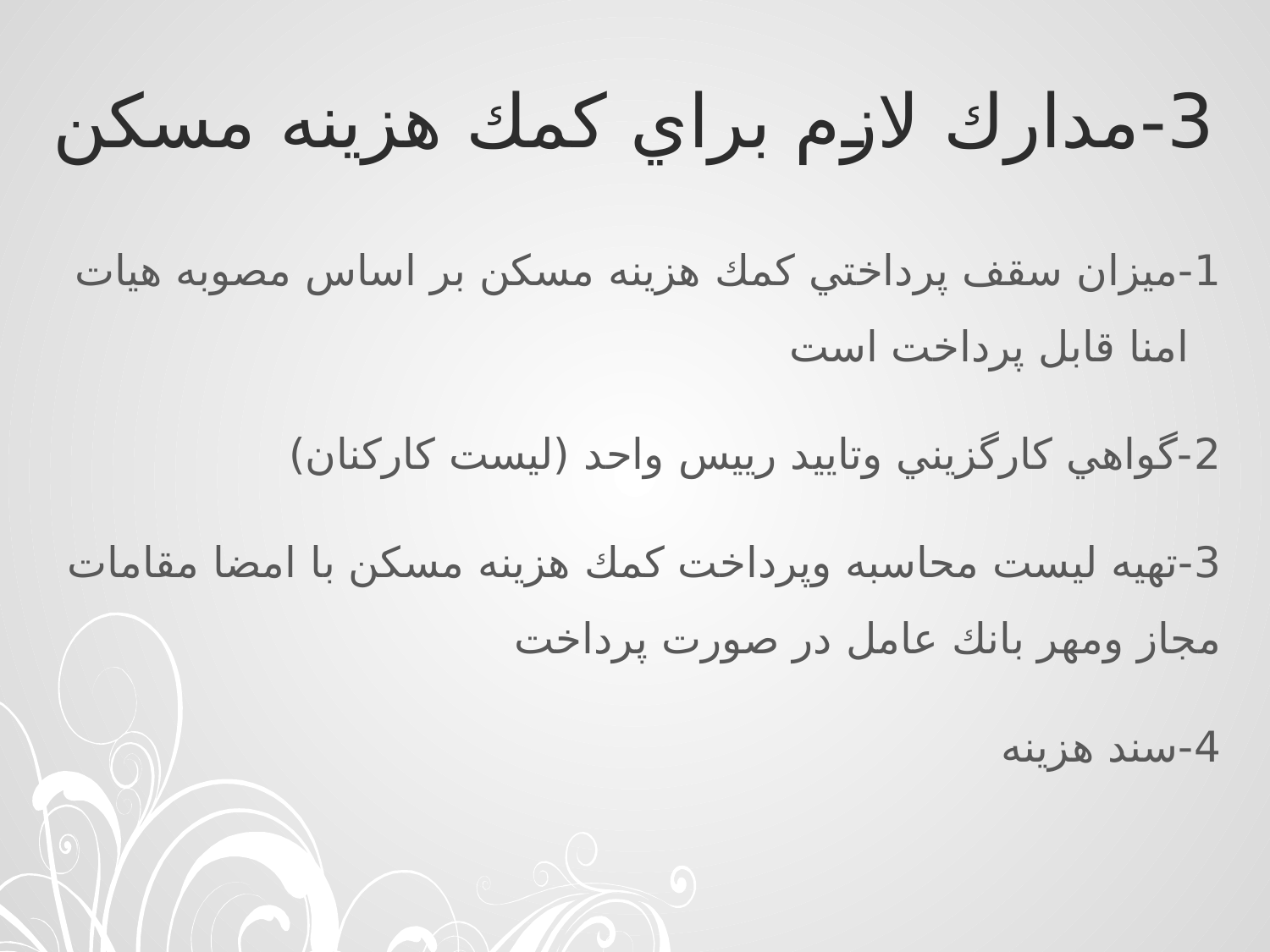

# 3-مدارك لازم براي كمك هزينه مسكن
1-ميزان سقف پرداختي كمك هزينه مسكن بر اساس مصوبه هيات امنا قابل پرداخت است
2-گواهي كارگزيني وتاييد رييس واحد (ليست كاركنان)
3-تهيه ليست محاسبه وپرداخت كمك هزينه مسكن با امضا مقامات مجاز ومهر بانك عامل در صورت پرداخت
4-سند هزينه